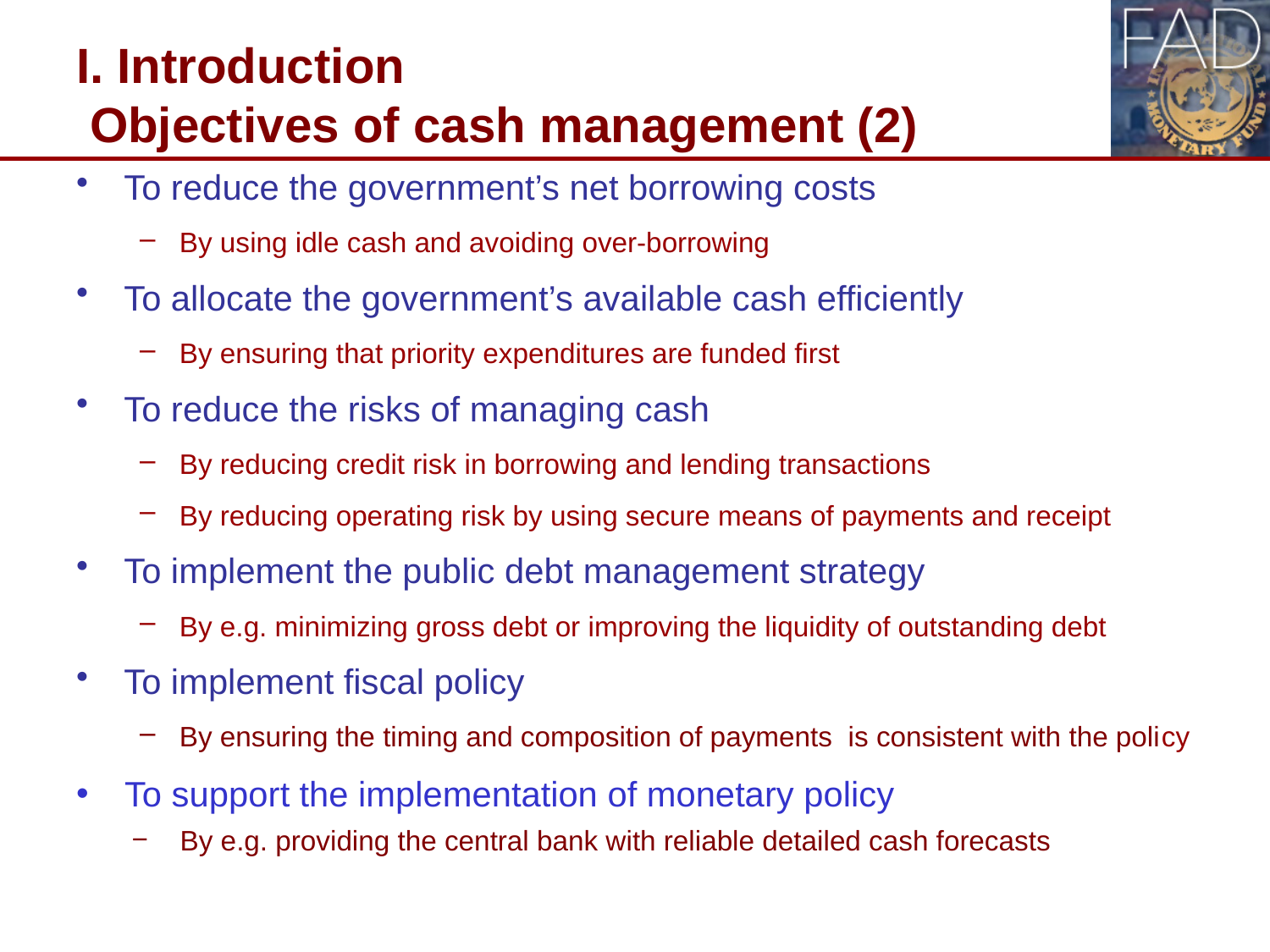

# I. Introduction Objectives of cash management (2)
To reduce the government’s net borrowing costs
By using idle cash and avoiding over-borrowing
To allocate the government’s available cash efficiently
By ensuring that priority expenditures are funded first
To reduce the risks of managing cash
By reducing credit risk in borrowing and lending transactions
By reducing operating risk by using secure means of payments and receipt
To implement the public debt management strategy
By e.g. minimizing gross debt or improving the liquidity of outstanding debt
To implement fiscal policy
By ensuring the timing and composition of payments  is consistent with the policy
To support the implementation of monetary policy
By e.g. providing the central bank with reliable detailed cash forecasts

6